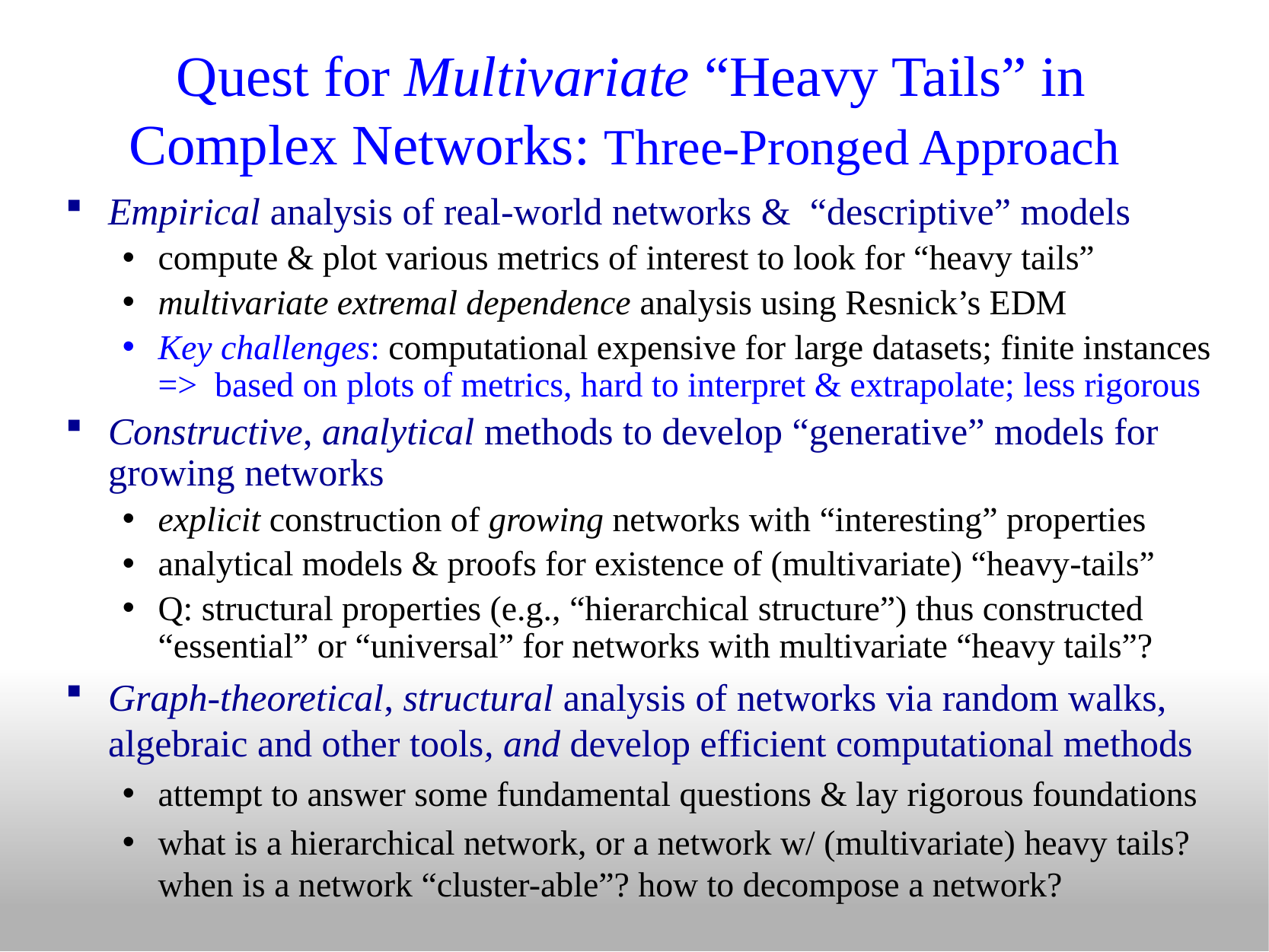

# Quest for Multivariate “Heavy Tails” in Complex Networks: Three-Pronged Approach

Empirical analysis of real-world networks &  “descriptive” models
compute & plot various metrics of interest to look for “heavy tails”
multivariate extremal dependence analysis using Resnick’s EDM
Key challenges: computational expensive for large datasets; finite instances =>  based on plots of metrics, hard to interpret & extrapolate; less rigorous
Constructive, analytical methods to develop “generative” models for growing networks
explicit construction of growing networks with “interesting” properties
analytical models & proofs for existence of (multivariate) “heavy-tails”
Q: structural properties (e.g., “hierarchical structure”) thus constructed “essential” or “universal” for networks with multivariate “heavy tails”?
Graph-theoretical, structural analysis of networks via random walks, algebraic and other tools, and develop efficient computational methods
attempt to answer some fundamental questions & lay rigorous foundations
what is a hierarchical network, or a network w/ (multivariate) heavy tails?  when is a network “cluster-able”? how to decompose a network?